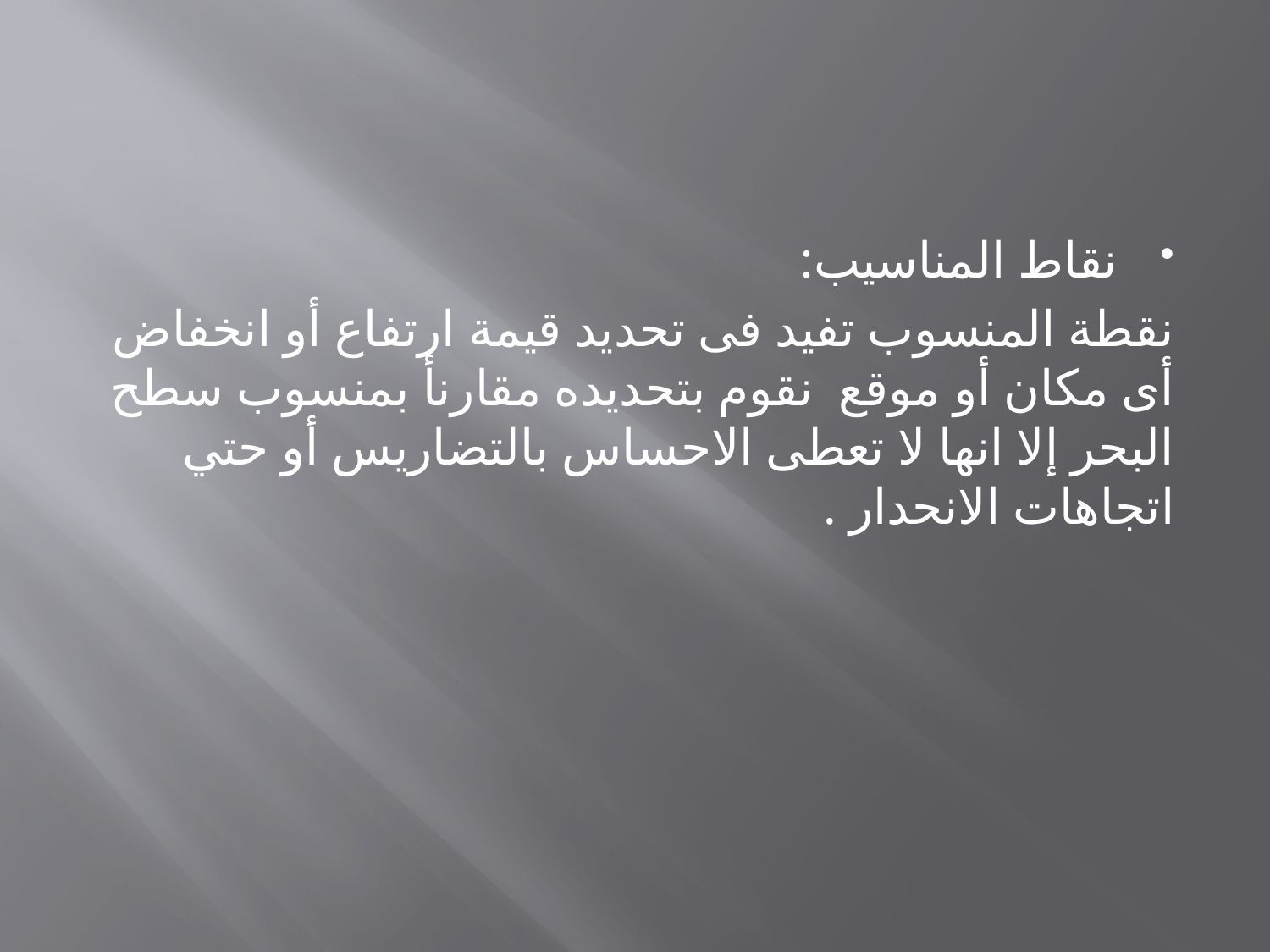

#
نقاط المناسيب:
نقطة المنسوب تفيد فى تحديد قيمة ارتفاع أو انخفاض أى مكان أو موقع  نقوم بتحديده مقارنأ بمنسوب سطح البحر إلا انها لا تعطى الاحساس بالتضاريس أو حتي اتجاهات الانحدار .